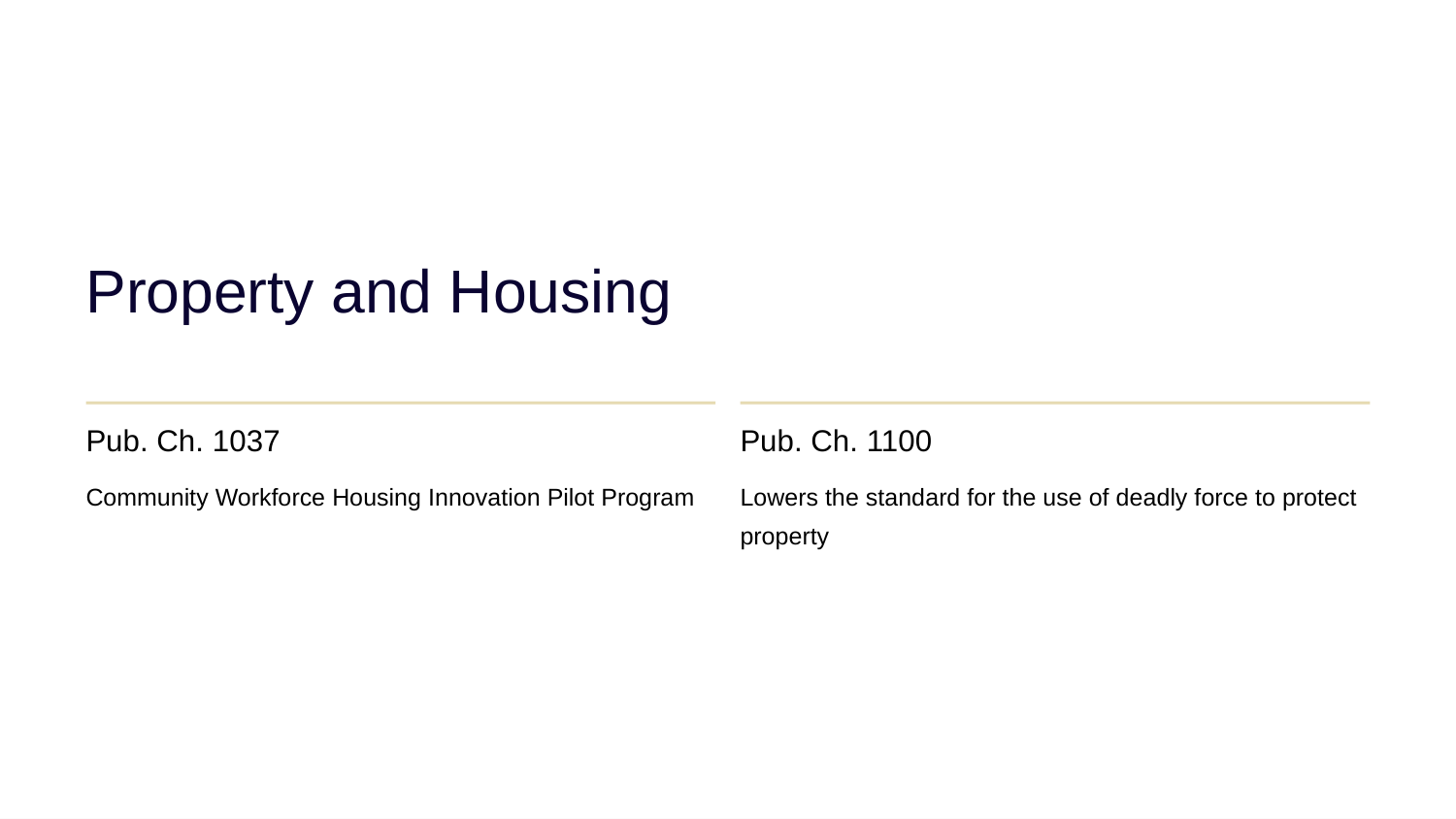

Property and Housing

Pub. Ch. 1037
Pub. Ch. 1100
Community Workforce Housing Innovation Pilot Program
Lowers the standard for the use of deadly force to protect property